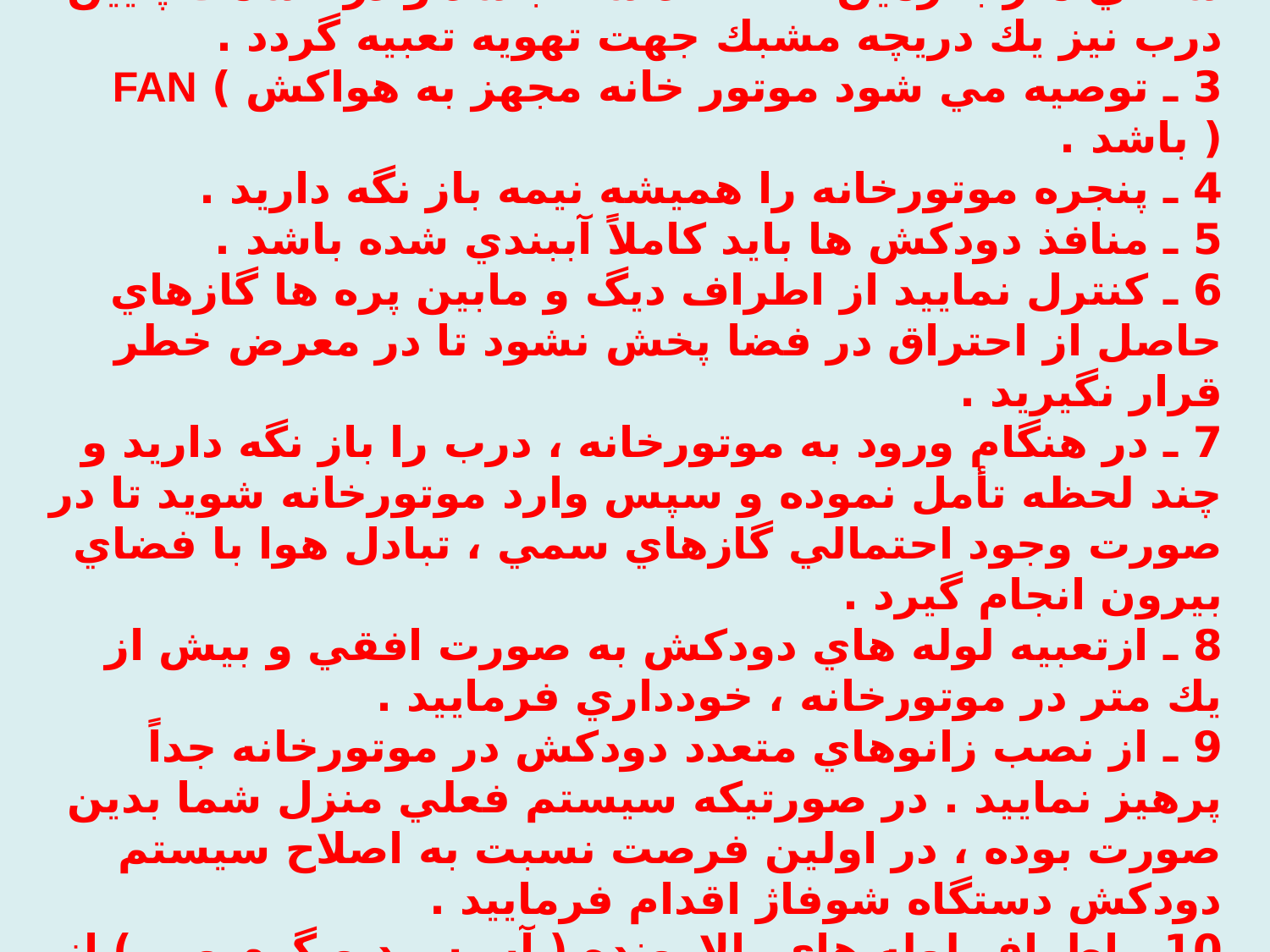

1 ـ محل اتاقك موتورخانه بايستي به طريقي باشد كه هوا در آن جريان داشته باشد . به عبارت ديگرهوا از دريچه اي وارد و از دريچه يا پنجره ديگري به خارج هدايت شود.
2 ـ زير درب موتورخانه جهت عبور جريان ، حداقل 5 سانتي متر با زمين فاصله داشته باشد و در قسمت پايين درب نيز يك دريچه مشبك جهت تهويه تعبيه گردد .
3 ـ توصيه مي شود موتور خانه مجهز به هواكش ) FAN ( باشد .
4 ـ پنجره موتورخانه را هميشه نيمه باز نگه داريد .
5 ـ منافذ دودكش ها بايد كاملاً آببندي شده باشد .
6 ـ كنترل نماييد از اطراف ديگ و مابين پره ها گازهاي حاصل از احتراق در فضا پخش نشود تا در معرض خطر قرار نگيريد .
7 ـ در هنگام ورود به موتورخانه ، درب را باز نگه داريد و چند لحظه تأمل نموده و سپس وارد موتورخانه شويد تا در صورت وجود احتمالي گازهاي سمي ، تبادل هوا با فضاي بيرون انجام گيرد .
8 ـ ازتعبيه لوله هاي دودكش به صورت افقي و بيش از يك متر در موتورخانه ، خودداري فرماييد .
9 ـ از نصب زانوهاي متعدد دودكش در موتورخانه جداً پرهيز نماييد . در صورتيكه سيستم فعلي منزل شما بدين صورت بوده ، در اولين فرصت نسبت به اصلاح سيستم دودكش دستگاه شوفاژ اقدام فرماييد .
10 ـ اطراف لوله هاي بالارونده ( آب سرد و گرم و .. ) از موتورخانه را كاملاً و توسط مصالح مناسب ، آببندي نماييد.در غير اينصورت امكان نفوذ گاز سمي مونواكسيدكربن از اطراف لوله ها به واحد مسكوني شما وجود دارد .